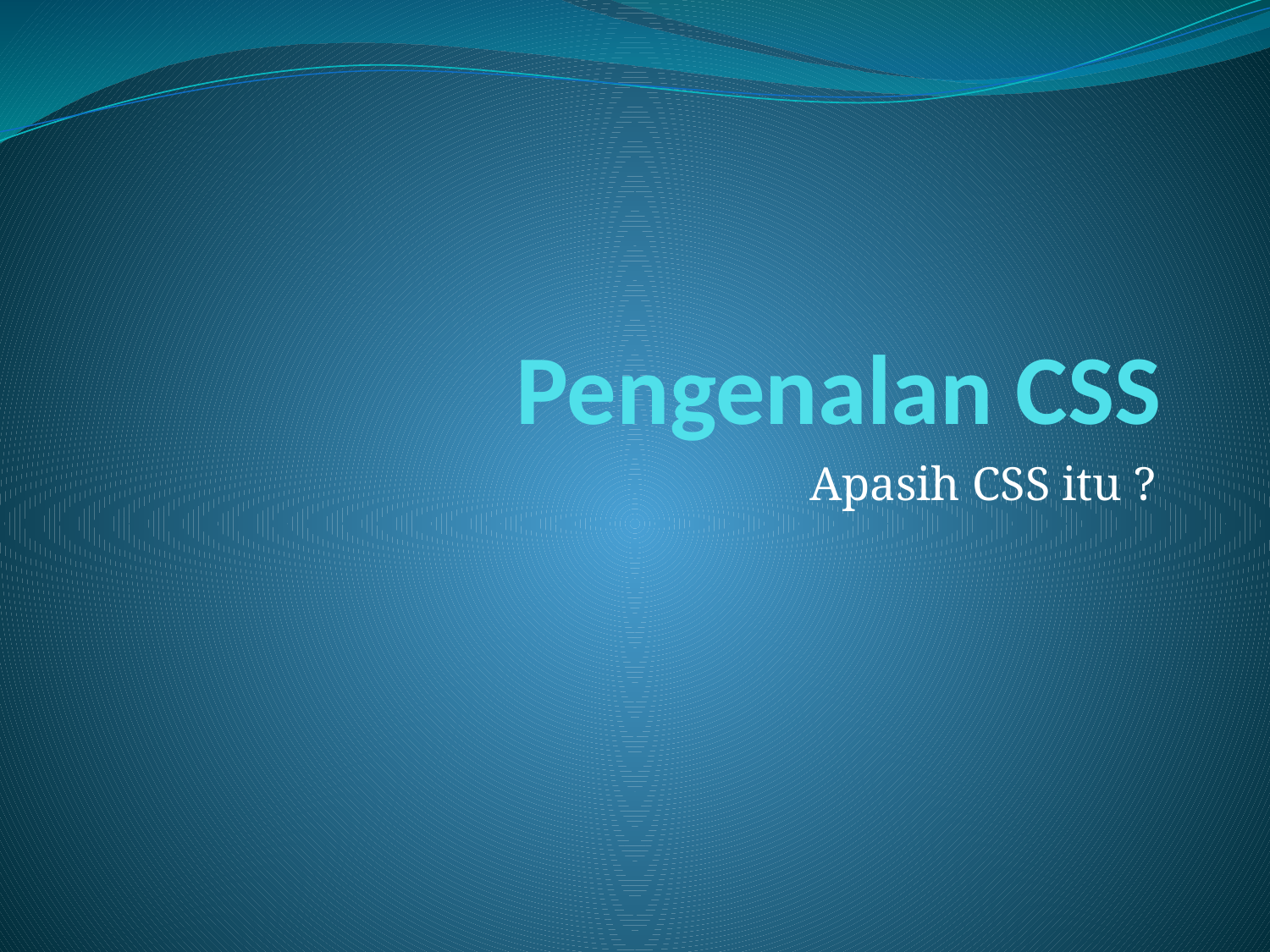

# Pengenalan CSS
Apasih CSS itu ?